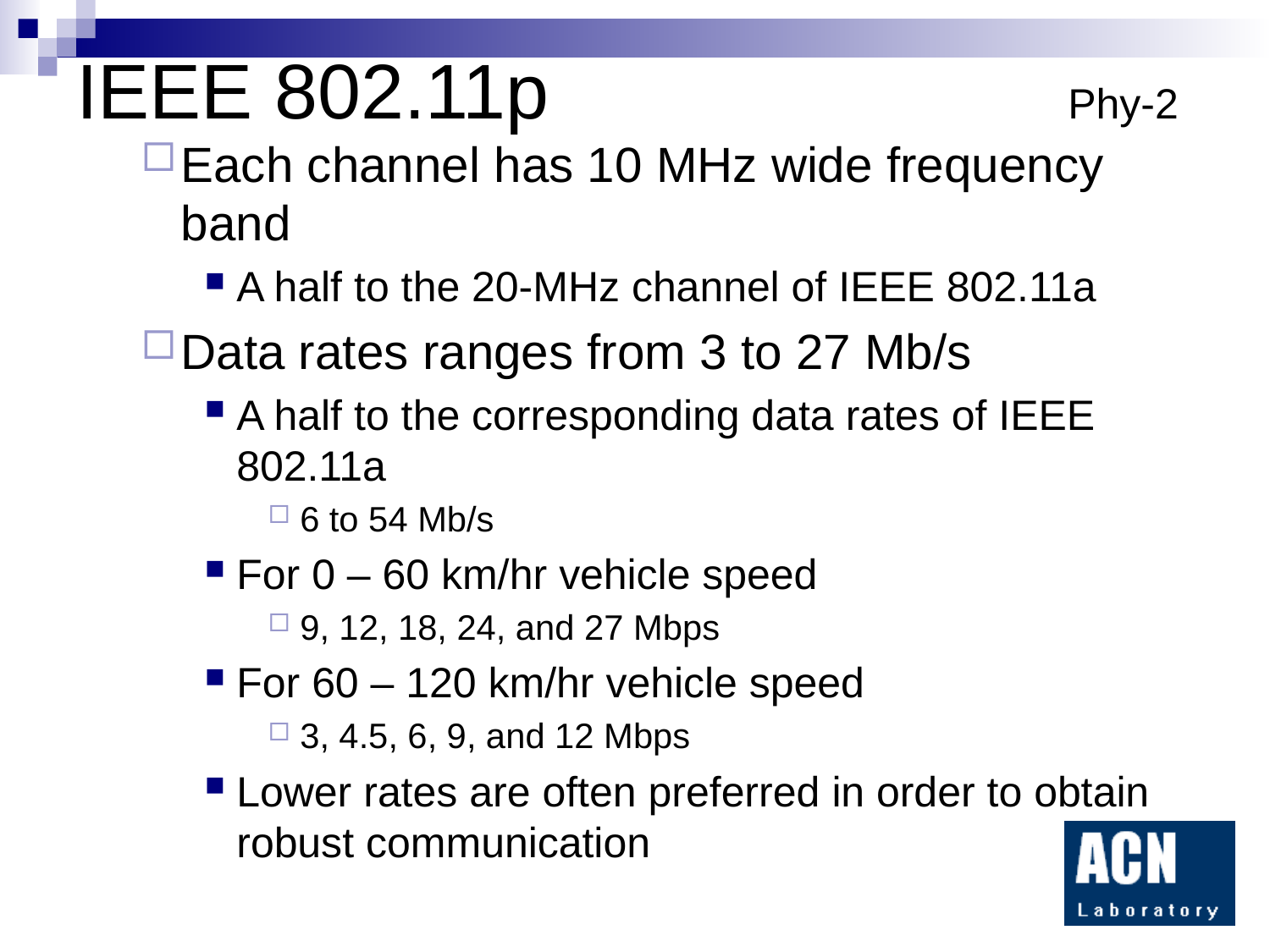

# IEEE 802.11p                        Phy-2
Each channel has 10 MHz wide frequency band
A half to the 20-MHz channel of IEEE 802.11a
Data rates ranges from 3 to 27 Mb/s
A half to the corresponding data rates of IEEE 802.11a
6 to 54 Mb/s
For 0 – 60 km/hr vehicle speed
9, 12, 18, 24, and 27 Mbps
For 60 – 120 km/hr vehicle speed
3, 4.5, 6, 9, and 12 Mbps
Lower rates are often preferred in order to obtain robust communication